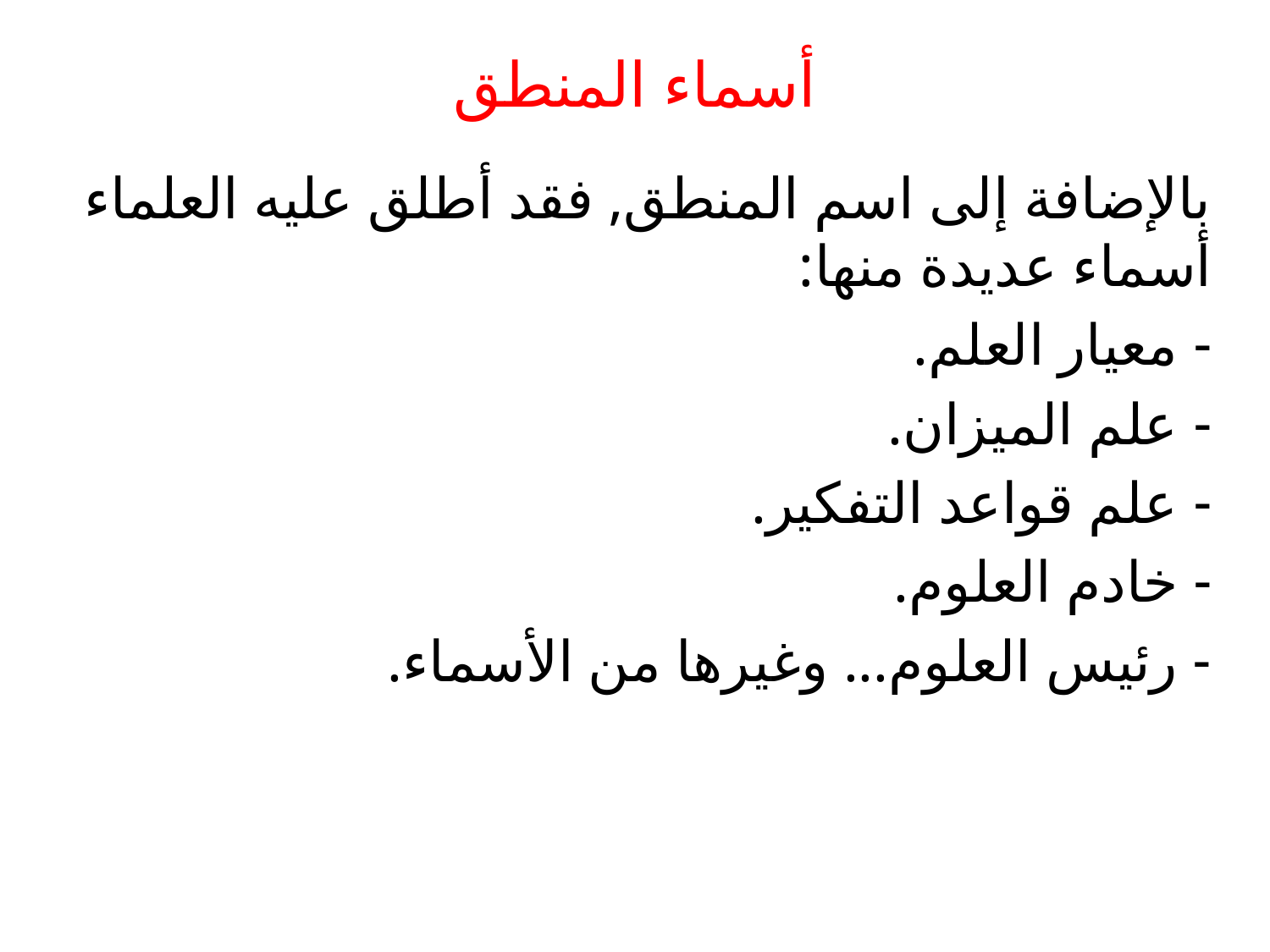

# أسماء المنطق
بالإضافة إلى اسم المنطق, فقد أطلق عليه العلماء أسماء عديدة منها:
- معيار العلم.
- علم الميزان.
- علم قواعد التفكير.
- خادم العلوم.
- رئيس العلوم... وغيرها من الأسماء.